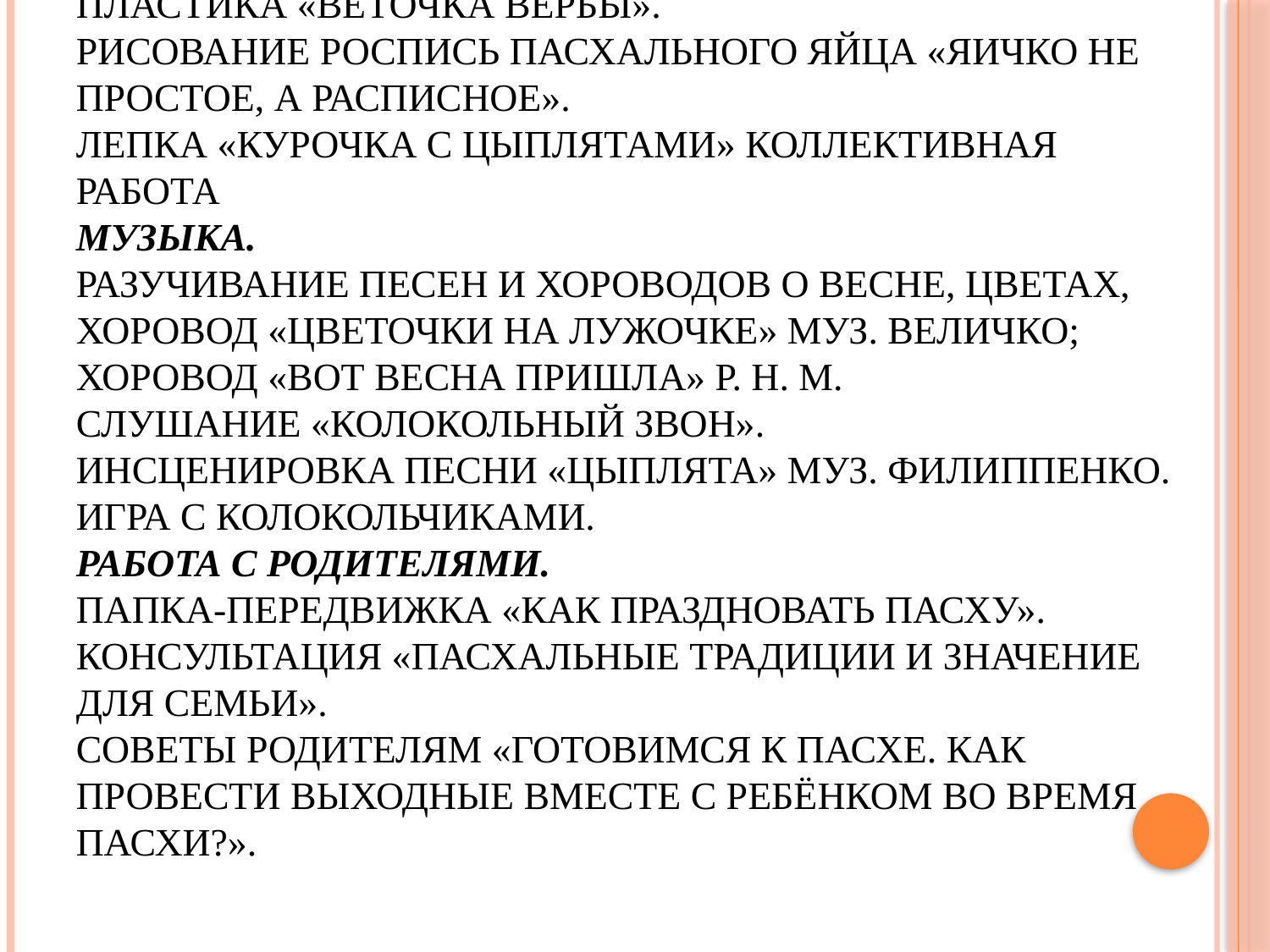

# Художественное творчество. Объемная аппликация в технике бумажная пластика «Веточка вербы». Рисование роспись пасхального яйца «Яичко не простое, а расписное». Лепка «Курочка с цыплятами» коллективная работа Музыка. Разучивание песен и хороводов о весне, цветах, хоровод «Цветочки на лужочке» муз. Величко; хоровод «Вот весна пришла» р. н. м. Слушание «Колокольный звон». Инсценировка песни «Цыплята» муз. Филиппенко. Игра с колокольчиками. Работа с родителями. Папка-передвижка «Как праздновать пасху». Консультация «Пасхальные традиции и значение для семьи». Советы родителям «Готовимся к Пасхе. Как провести выходные вместе с ребёнком во время Пасхи?».